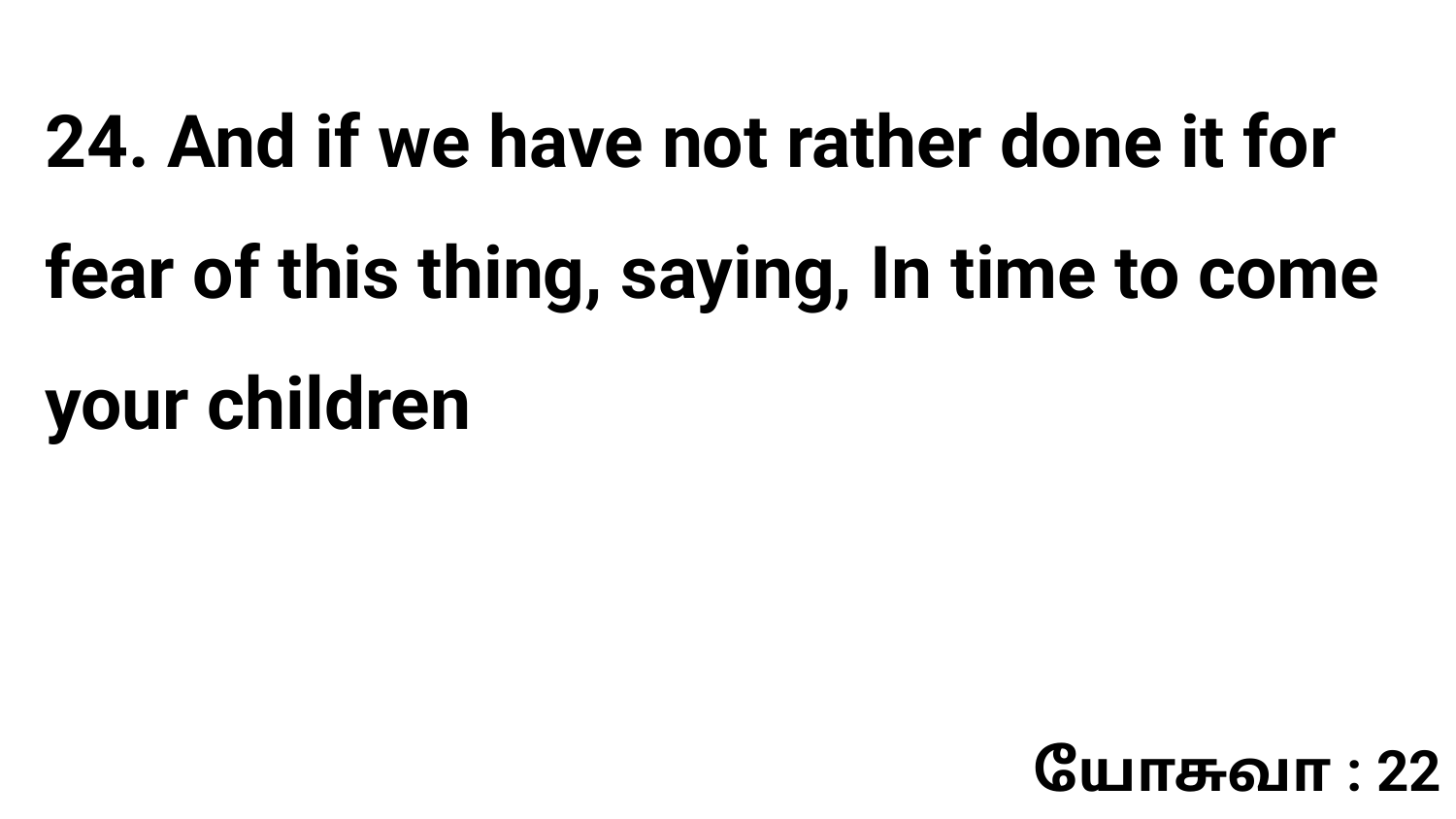

24. And if we have not rather done it for fear of this thing, saying, In time to come your children
யோசுவா : 22